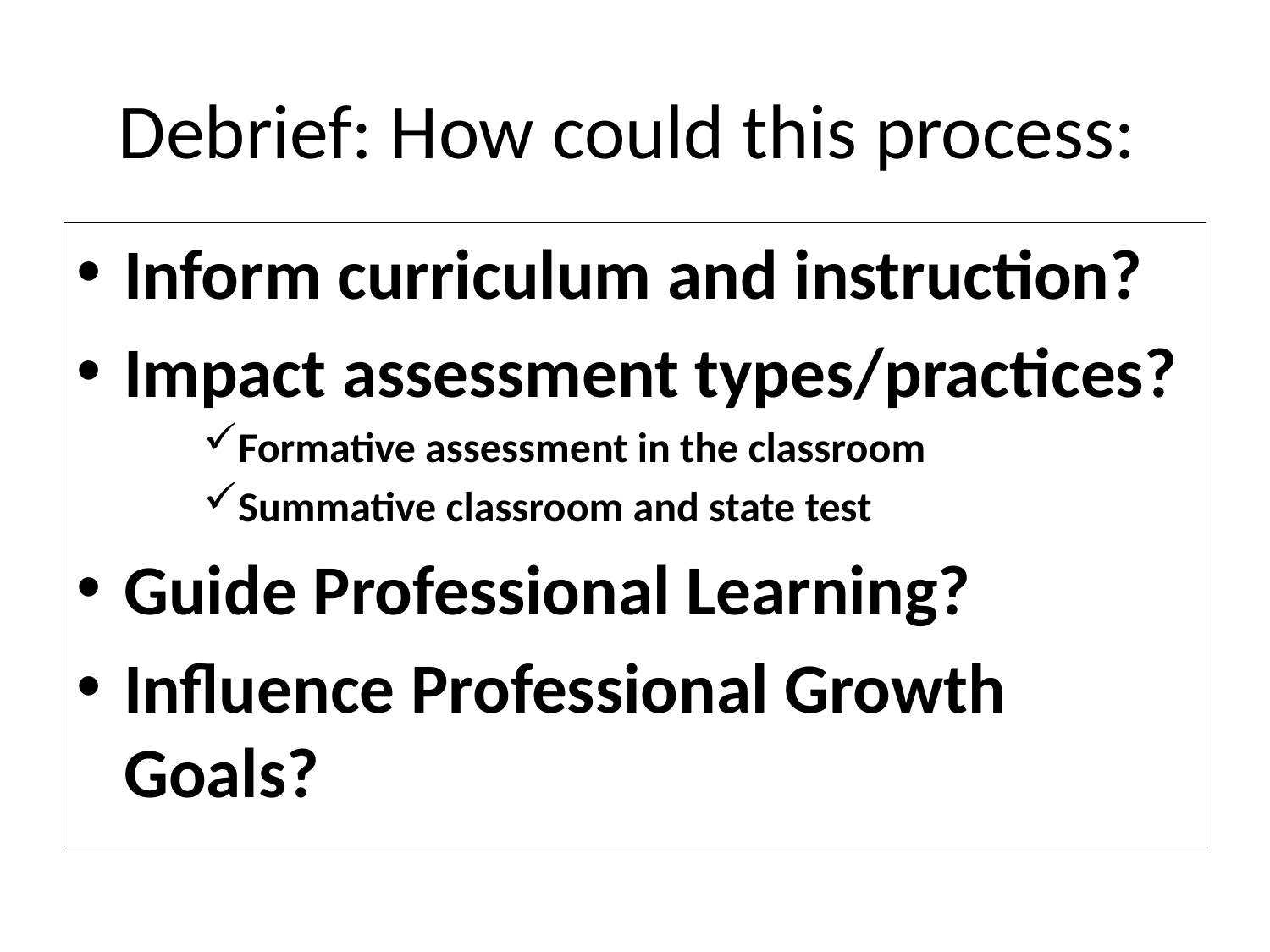

# Debrief: How could this process:
Inform curriculum and instruction?
Impact assessment types/practices?
Formative assessment in the classroom
Summative classroom and state test
Guide Professional Learning?
Influence Professional Growth Goals?